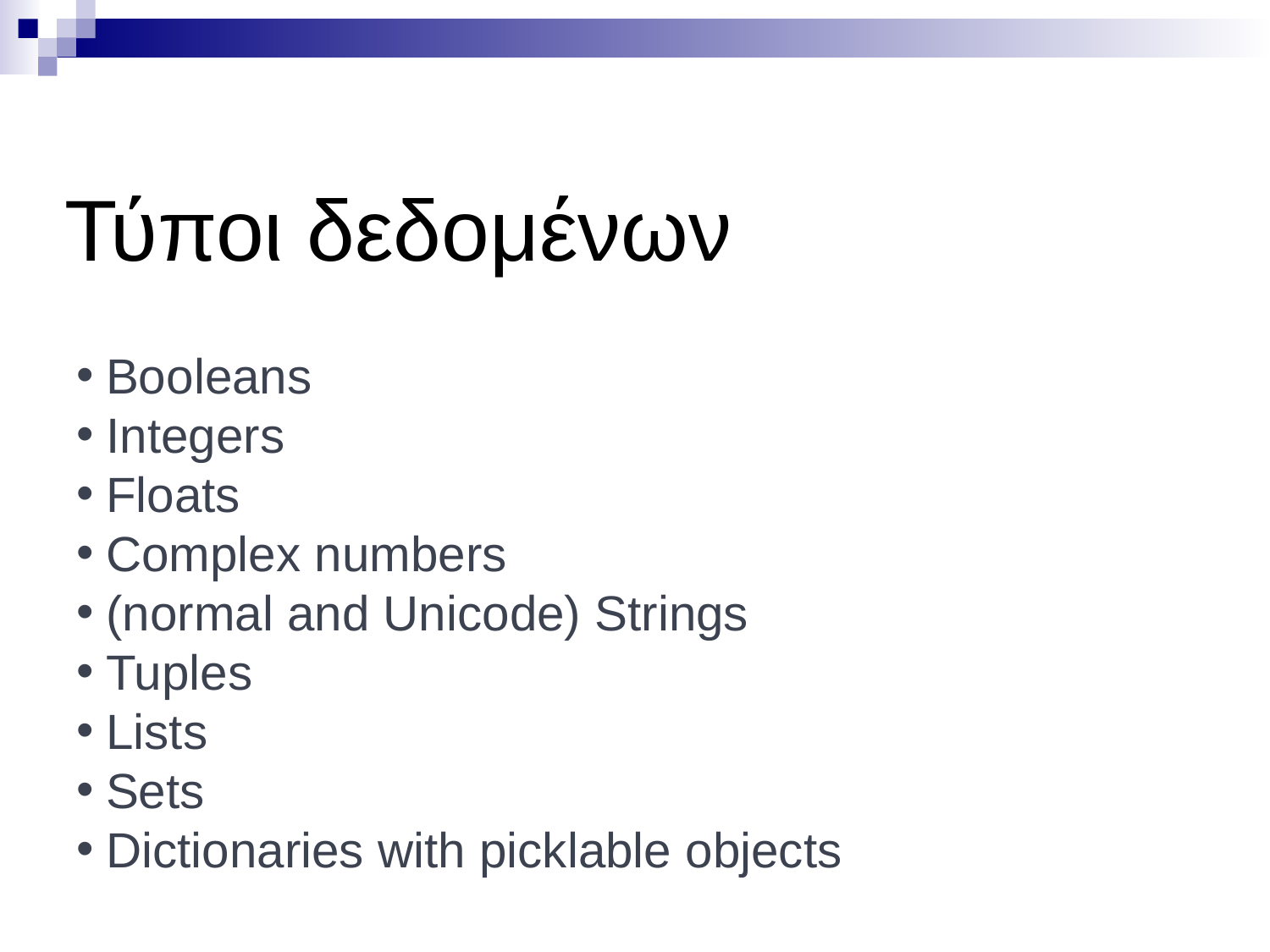

# Τύποι δεδομένων
Booleans
Integers
Floats
Complex numbers
(normal and Unicode) Strings
Tuples
Lists
Sets
Dictionaries with picklable objects